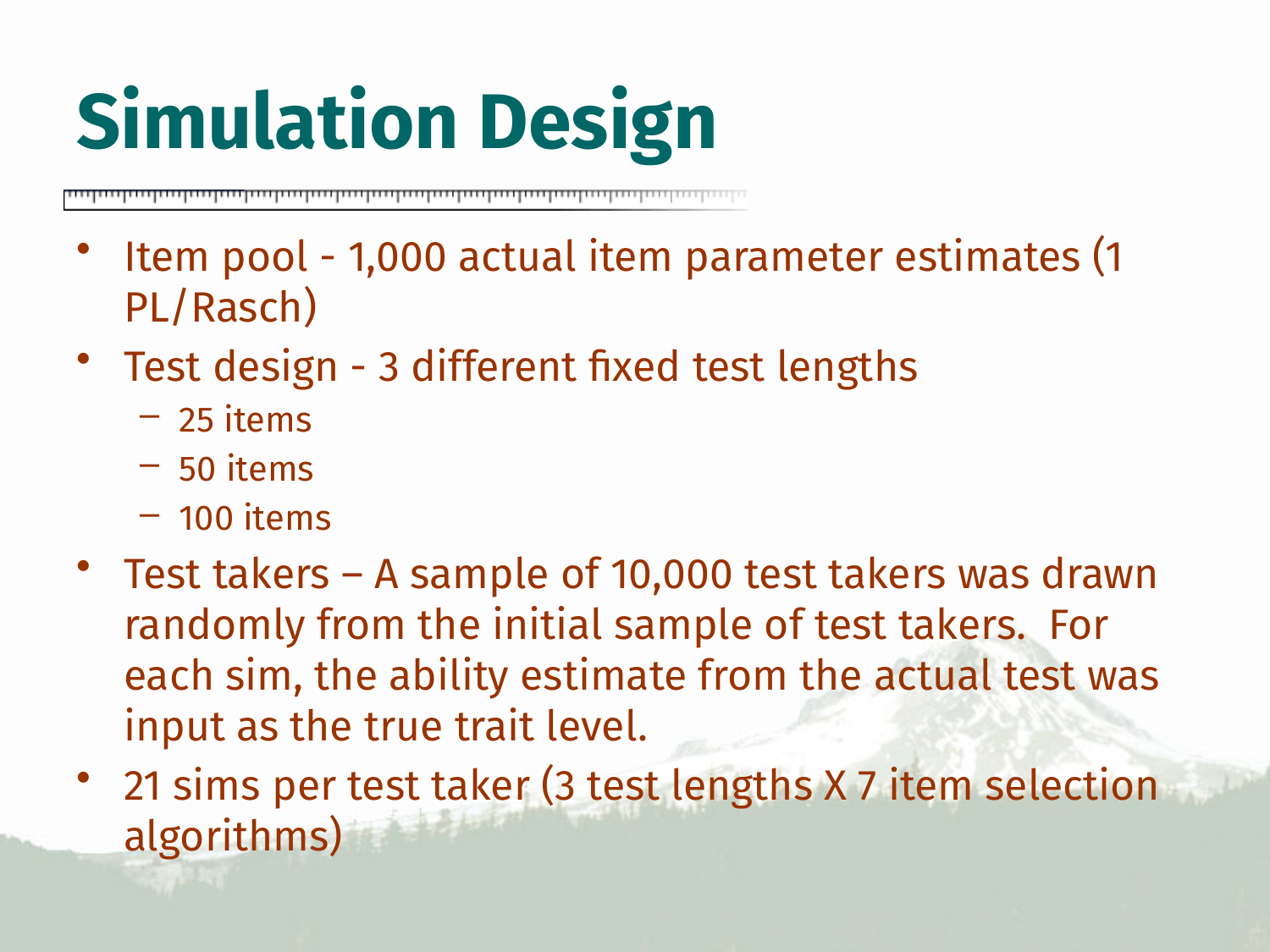

# Simulation Design
Item pool - 1,000 actual item parameter estimates (1 PL/Rasch)
Test design - 3 different fixed test lengths
25 items
50 items
100 items
Test takers – A sample of 10,000 test takers was drawn randomly from the initial sample of test takers.  For each sim, the ability estimate from the actual test was input as the true trait level.
21 sims per test taker (3 test lengths X 7 item selection algorithms)